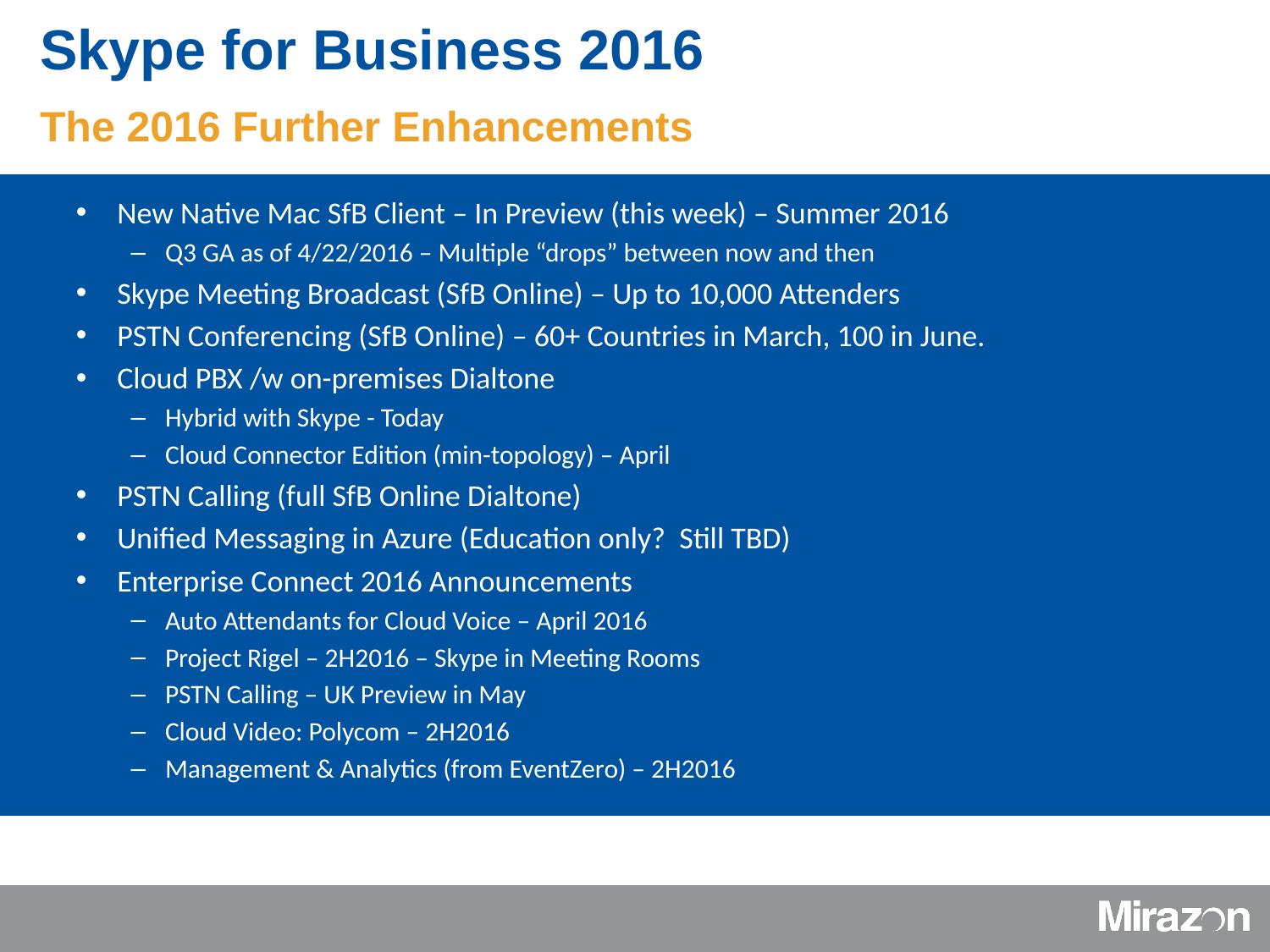

Skype for Business 2016
The 2016 Further Enhancements
New Native Mac SfB Client – In Preview (this week) – Summer 2016
Q3 GA as of 4/22/2016 – Multiple “drops” between now and then
Skype Meeting Broadcast (SfB Online) – Up to 10,000 Attenders
PSTN Conferencing (SfB Online) – 60+ Countries in March, 100 in June.
Cloud PBX /w on-premises Dialtone
Hybrid with Skype - Today
Cloud Connector Edition (min-topology) – April
PSTN Calling (full SfB Online Dialtone)
Unified Messaging in Azure (Education only?  Still TBD)
Enterprise Connect 2016 Announcements
Auto Attendants for Cloud Voice – April 2016
Project Rigel – 2H2016 – Skype in Meeting Rooms
PSTN Calling – UK Preview in May
Cloud Video: Polycom – 2H2016
Management & Analytics (from EventZero) – 2H2016